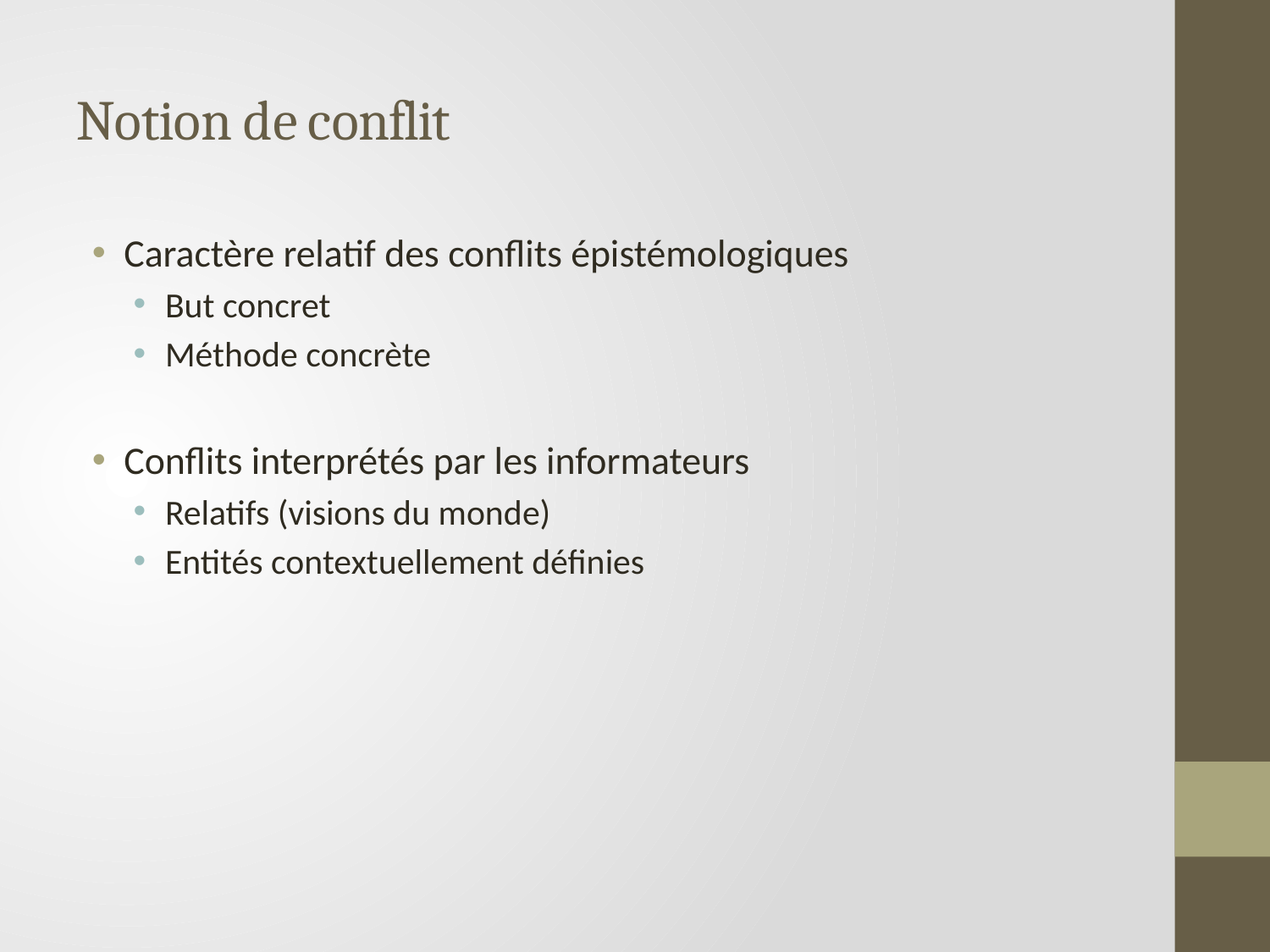

# Notion de conflit
Caractère relatif des conflits épistémologiques
But concret
Méthode concrète

Conflits interprétés par les informateurs
Relatifs (visions du monde)
Entités contextuellement définies